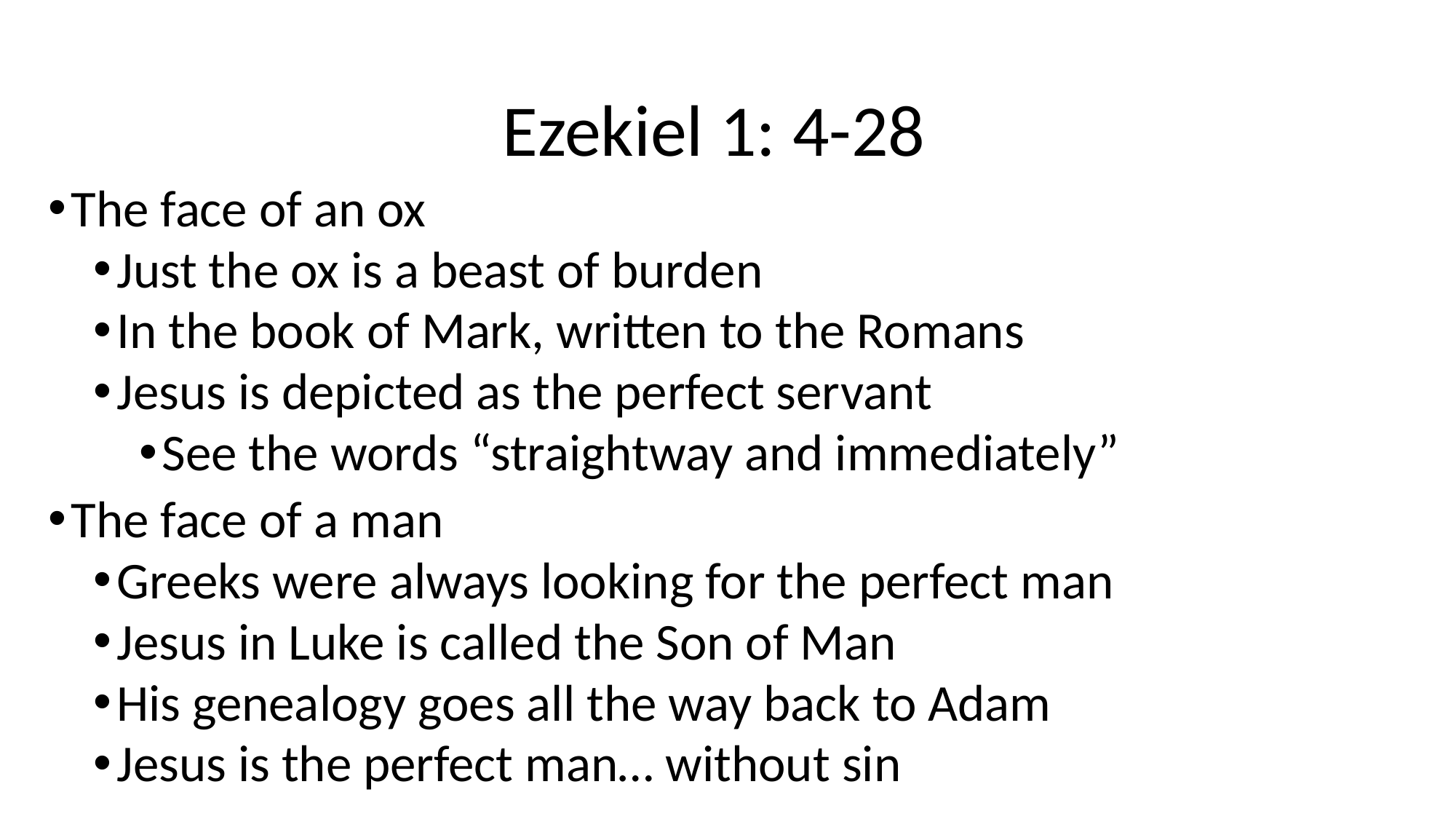

# Ezekiel 1: 4-28
The face of an ox
Just the ox is a beast of burden
In the book of Mark, written to the Romans
Jesus is depicted as the perfect servant
See the words “straightway and immediately”
The face of a man
Greeks were always looking for the perfect man
Jesus in Luke is called the Son of Man
His genealogy goes all the way back to Adam
Jesus is the perfect man… without sin